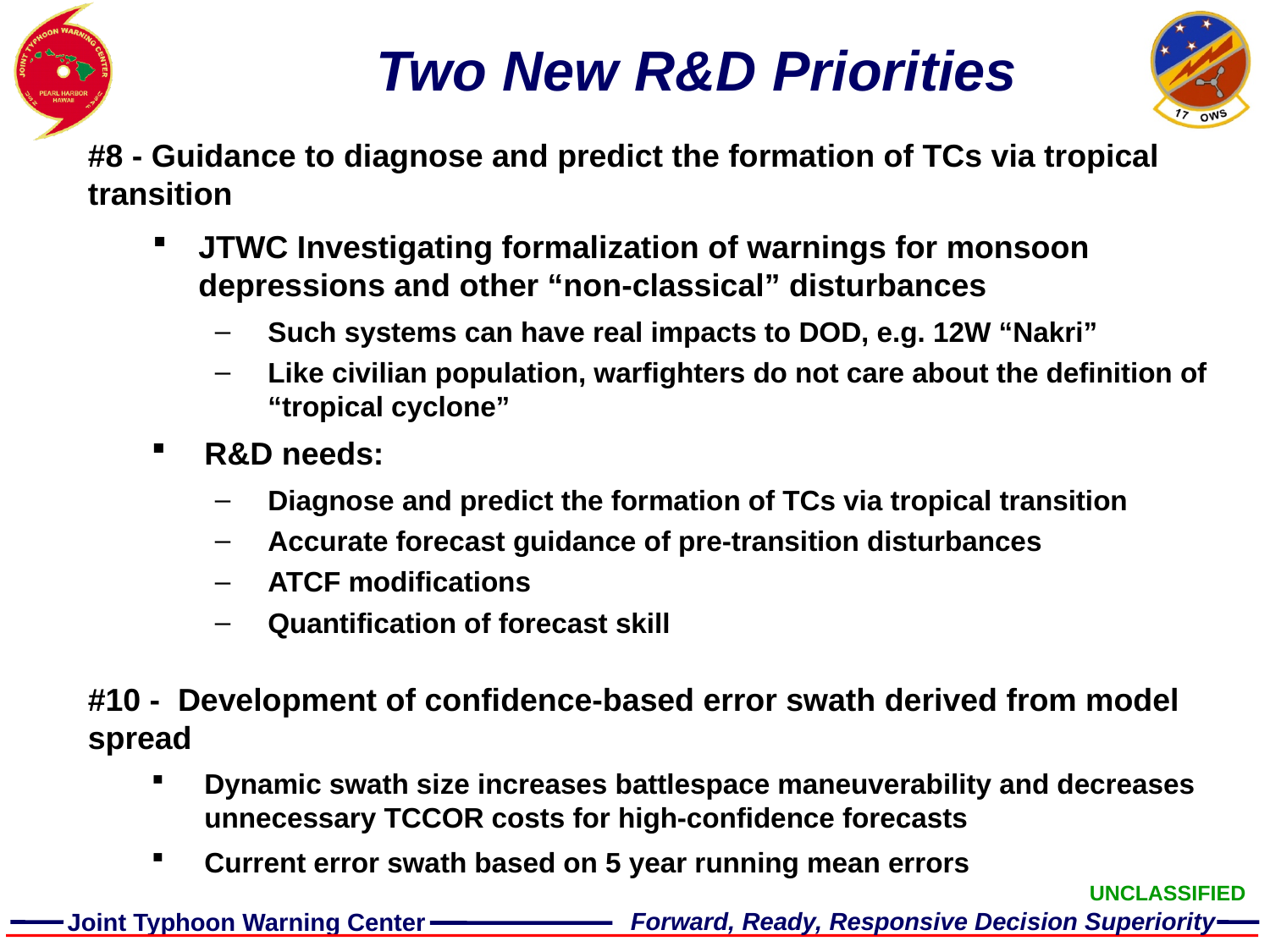

# Two New R&D Priorities
#8 - Guidance to diagnose and predict the formation of TCs via tropical transition
JTWC Investigating formalization of warnings for monsoon depressions and other “non-classical” disturbances
Such systems can have real impacts to DOD, e.g. 12W “Nakri”
Like civilian population, warfighters do not care about the definition of “tropical cyclone”
R&D needs:
Diagnose and predict the formation of TCs via tropical transition
Accurate forecast guidance of pre-transition disturbances
ATCF modifications
Quantification of forecast skill

#10 -  Development of confidence-based error swath derived from model spread
Dynamic swath size increases battlespace maneuverability and decreases unnecessary TCCOR costs for high-confidence forecasts
Current error swath based on 5 year running mean errors